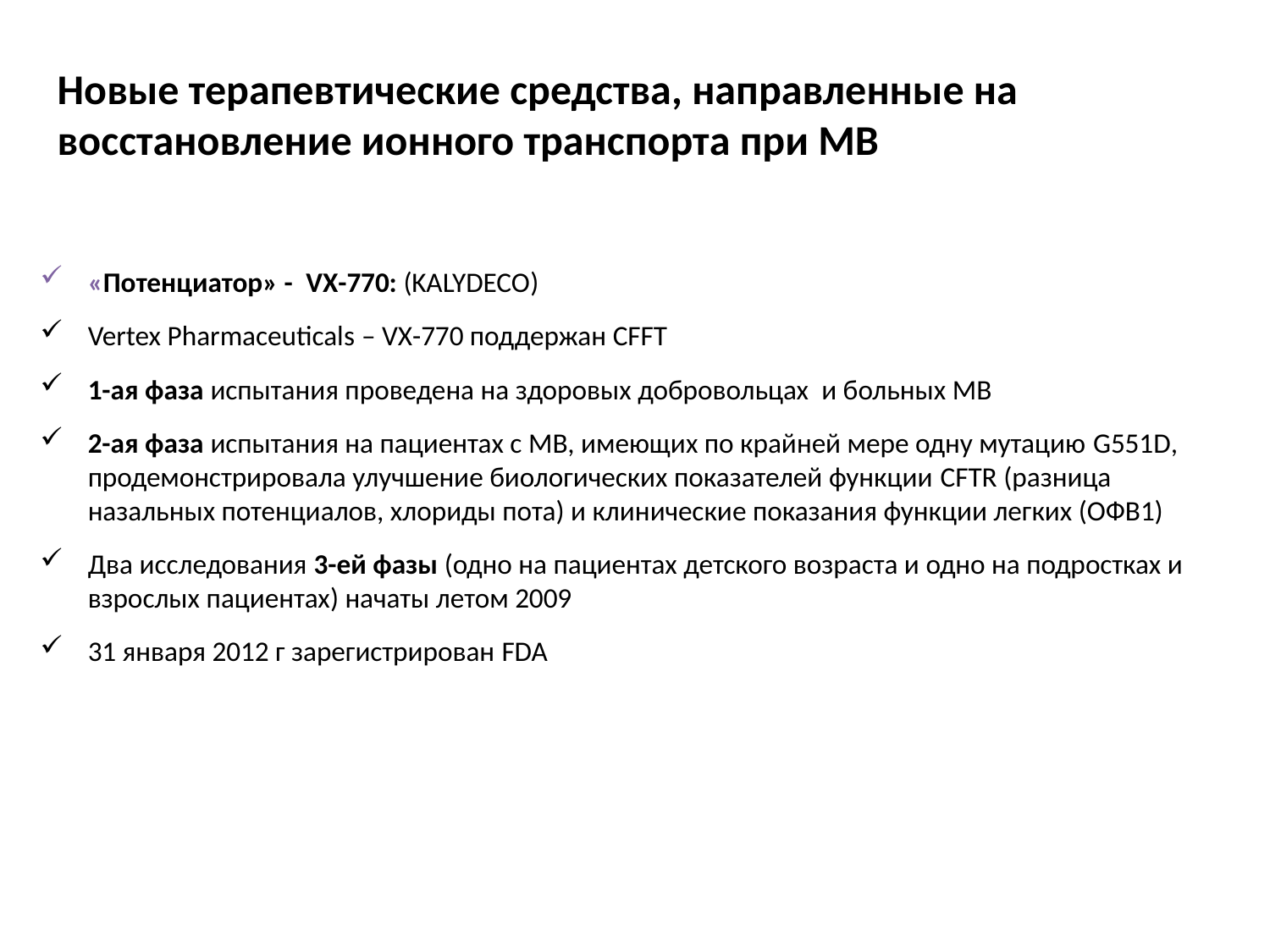

Новые терапевтические средства, направленные на восстановление ионного транспорта при МВ
«Потенциатор» -  VX-770: (KALYDECO)
Vertex Pharmaceuticals – VX-770 поддержан CFFT
1-ая фаза испытания проведена на здоровых добровольцах  и больных МВ
2-ая фаза испытания на пациентах с МВ, имеющих по крайней мере одну мутацию G551D, продемонстрировала улучшение биологических показателей функции CFTR (разница назальных потенциалов, хлориды пота) и клинические показания функции легких (ОФВ1)
Два исследования 3-ей фазы (одно на пациентах детского возраста и одно на подростках и взрослых пациентах) начаты летом 2009
31 января 2012 г зарегистрирован FDA